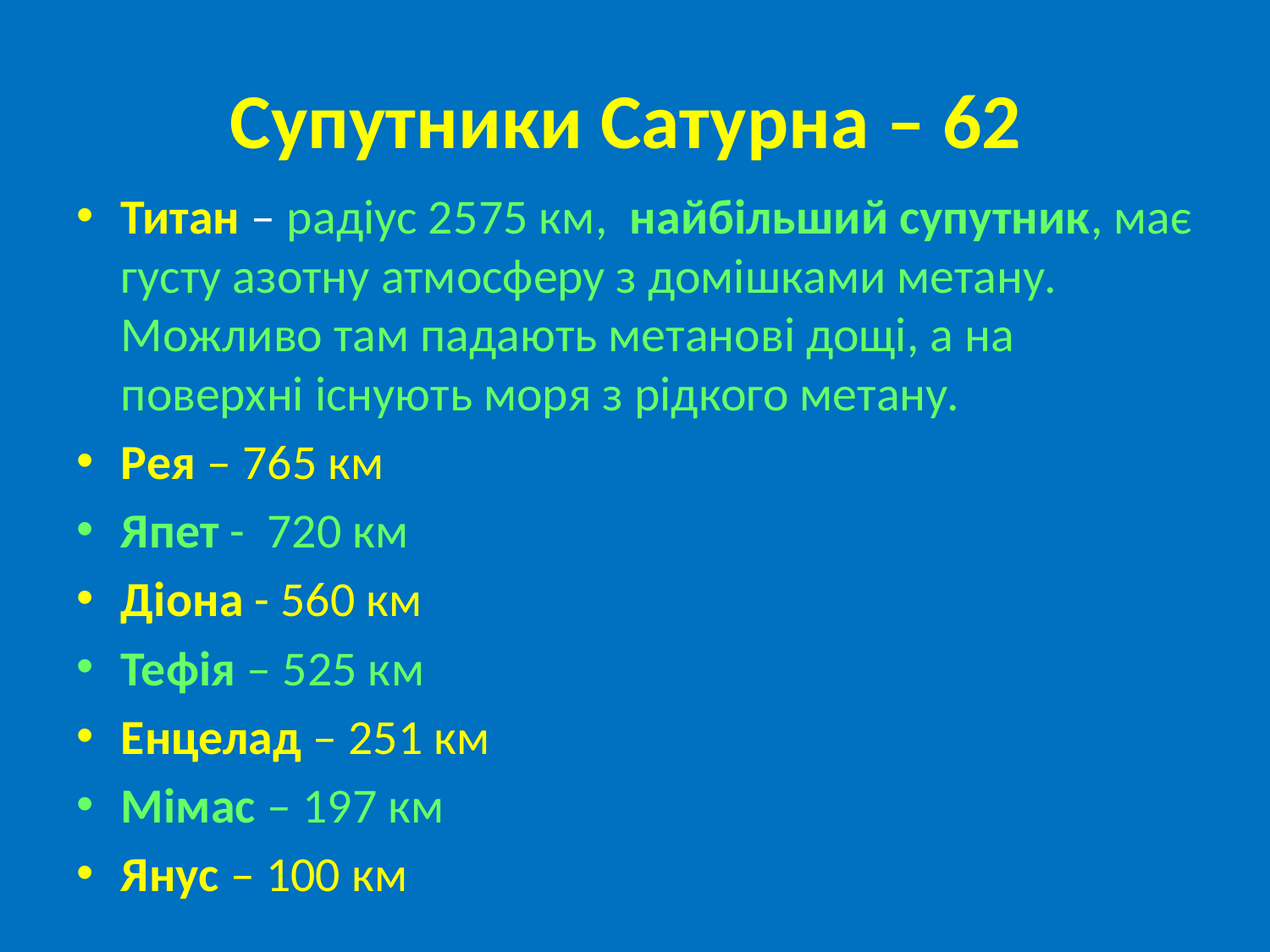

# Супутники Сатурна – 62
Титан – радіус 2575 км,  найбільший супутник, має густу азотну атмосферу з домішками метану. Можливо там падають метанові дощі, а на поверхні існують моря з рідкого метану.
Рея – 765 км
Япет -  720 км
Діона - 560 км
Тефія – 525 км
Енцелад – 251 км
Мімас – 197 км
Янус – 100 км